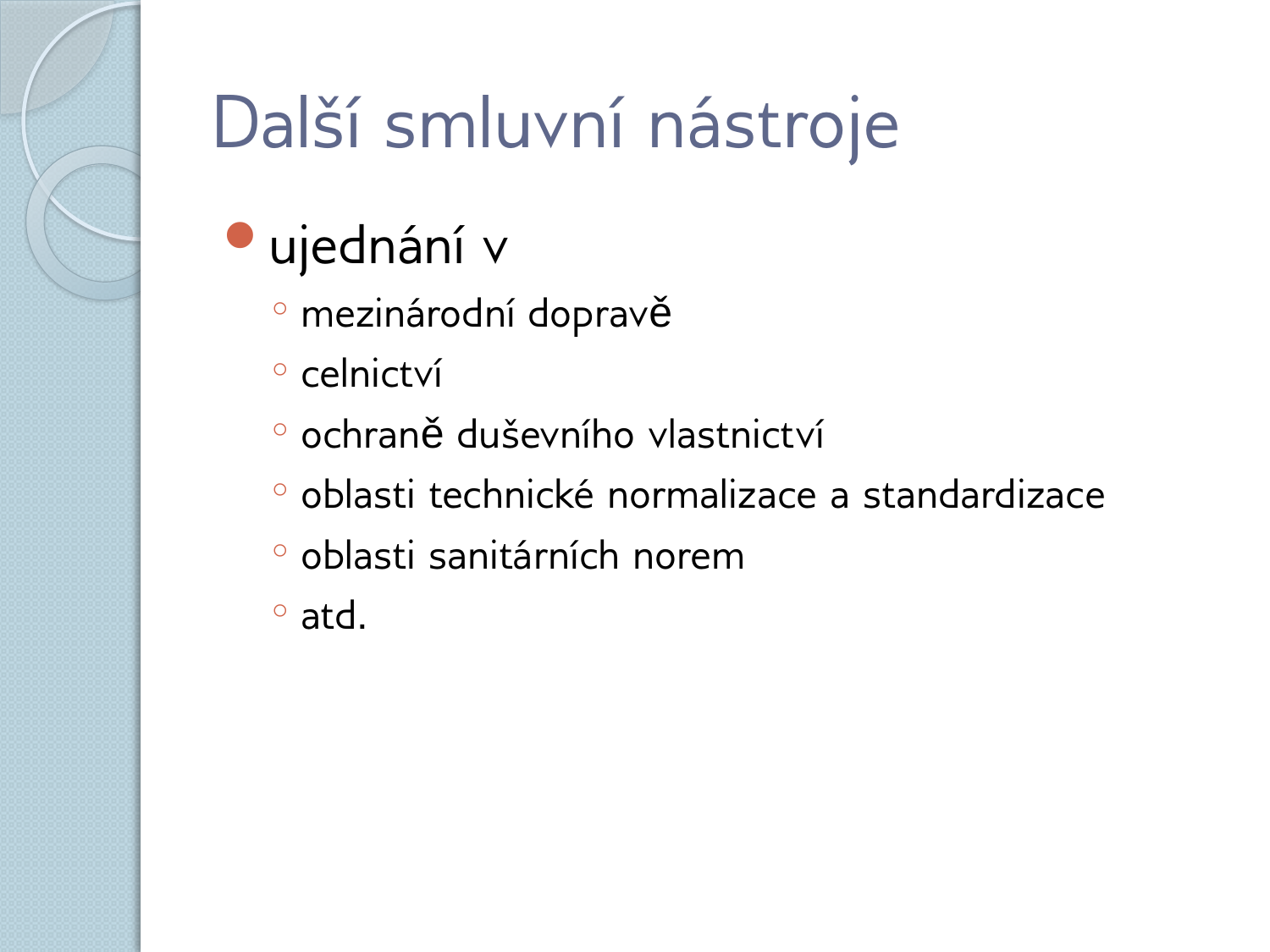

# Další smluvní nástroje
ujednání v
mezinárodní dopravě
celnictví
ochraně duševního vlastnictví
oblasti technické normalizace a standardizace
oblasti sanitárních norem
atd.